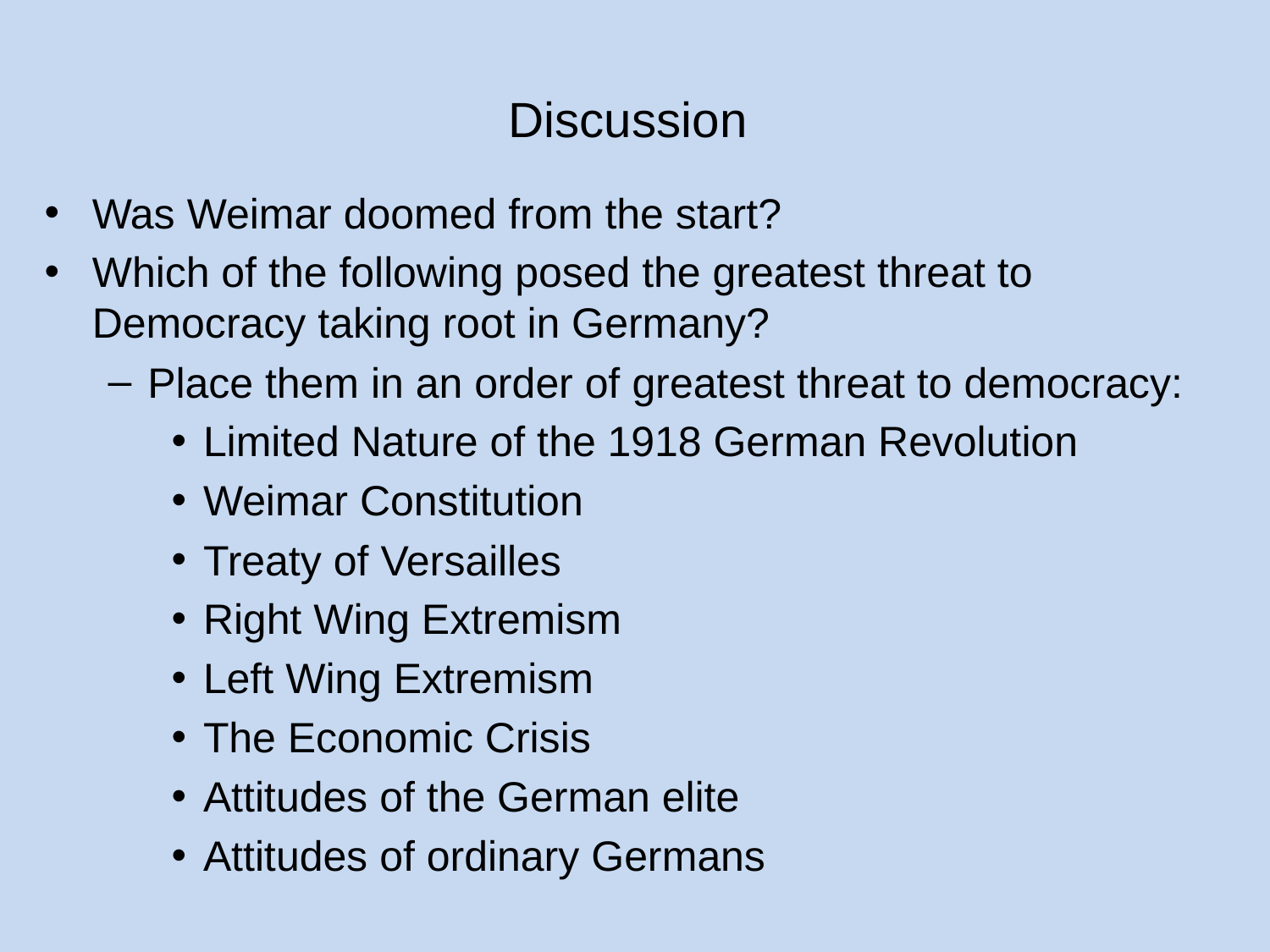

# Discussion
Was Weimar doomed from the start?
Which of the following posed the greatest threat to Democracy taking root in Germany?
Place them in an order of greatest threat to democracy:
Limited Nature of the 1918 German Revolution
Weimar Constitution
Treaty of Versailles
Right Wing Extremism
Left Wing Extremism
The Economic Crisis
Attitudes of the German elite
Attitudes of ordinary Germans